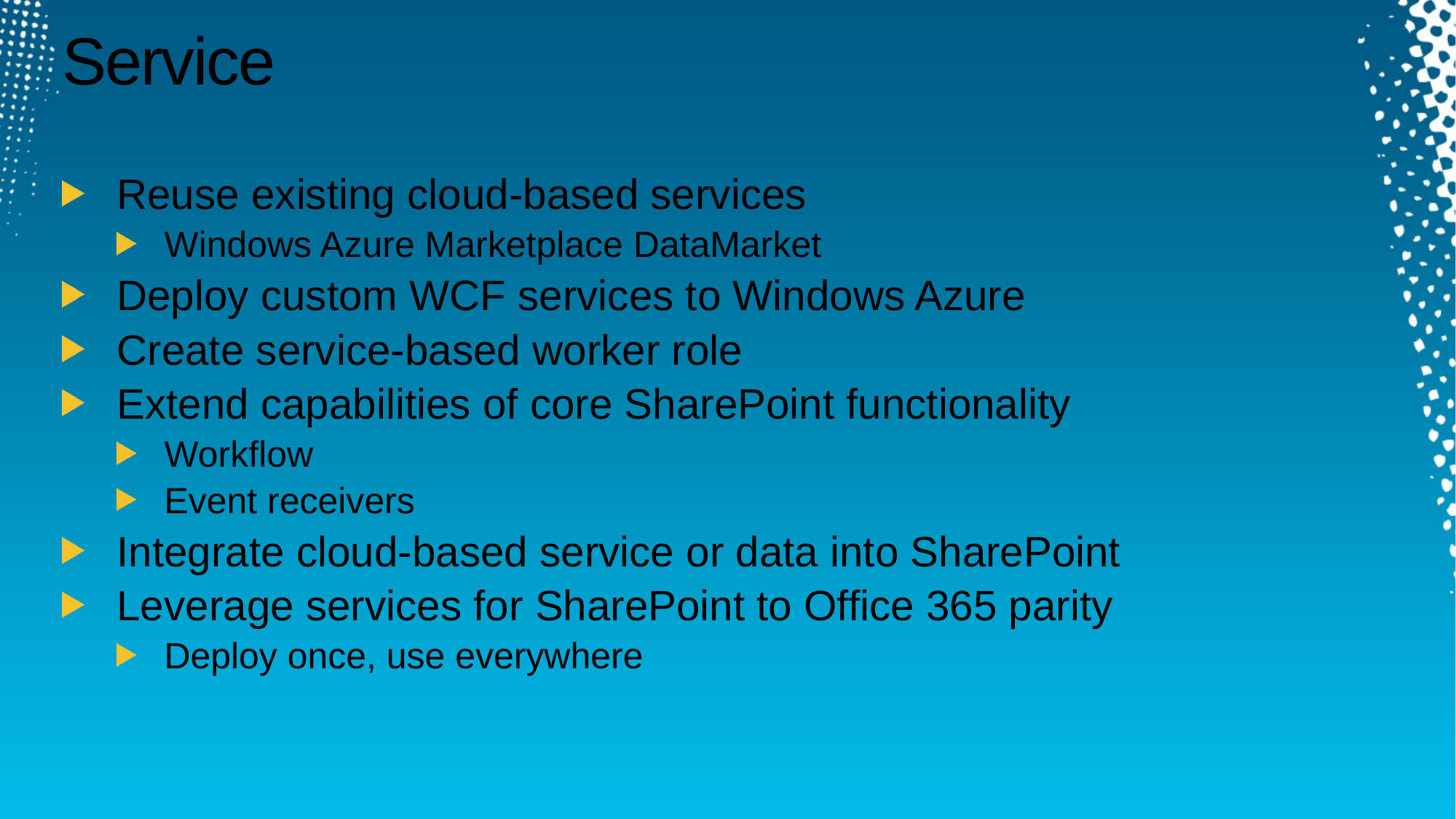

# Service
Reuse existing cloud-based services
Windows Azure Marketplace DataMarket
Deploy custom WCF services to Windows Azure
Create service-based worker role
Extend capabilities of core SharePoint functionality
Workflow
Event receivers
Integrate cloud-based service or data into SharePoint
Leverage services for SharePoint to Office 365 parity
Deploy once, use everywhere